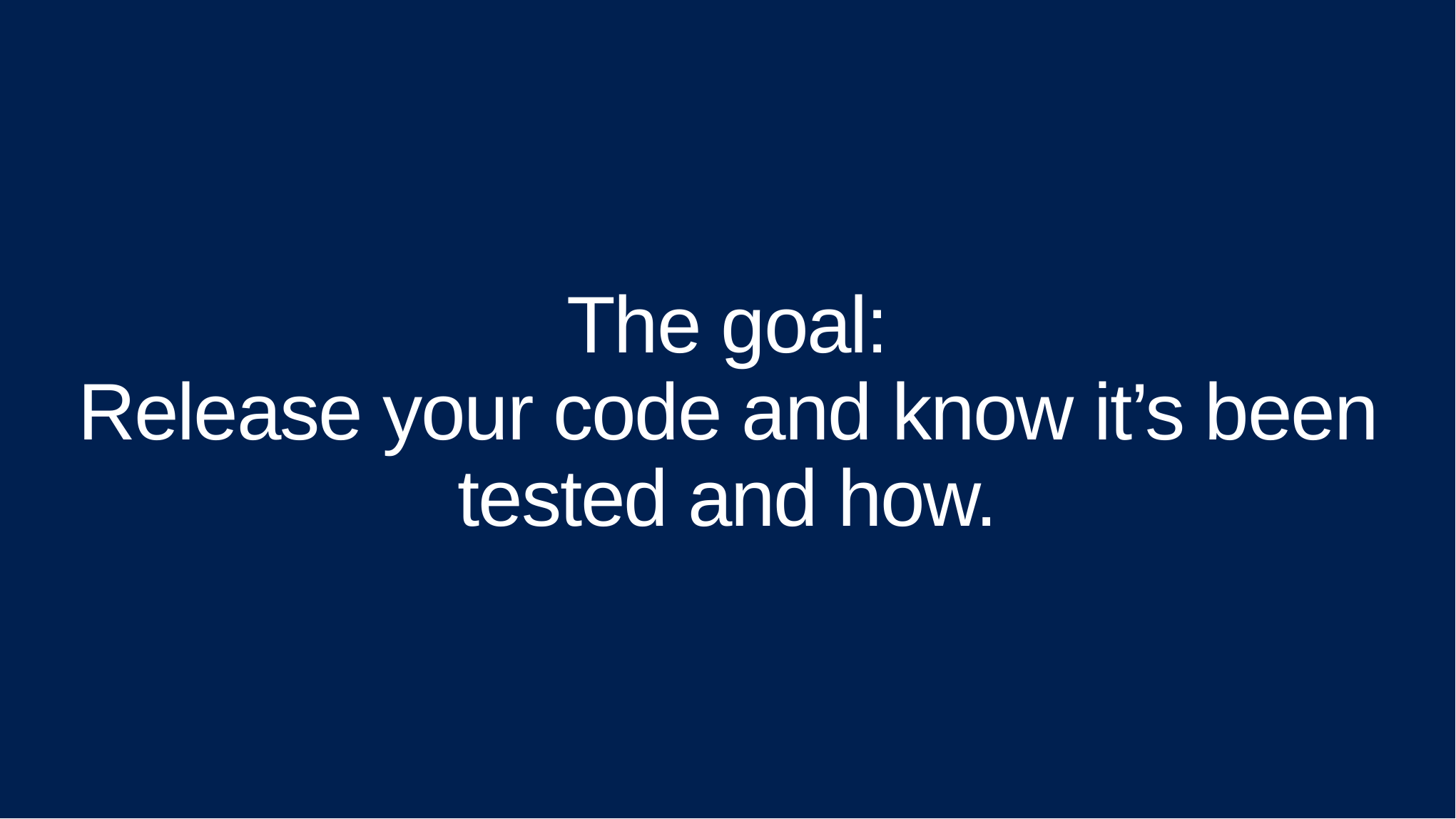

# The goal: Release your code and know it’s been tested and how.